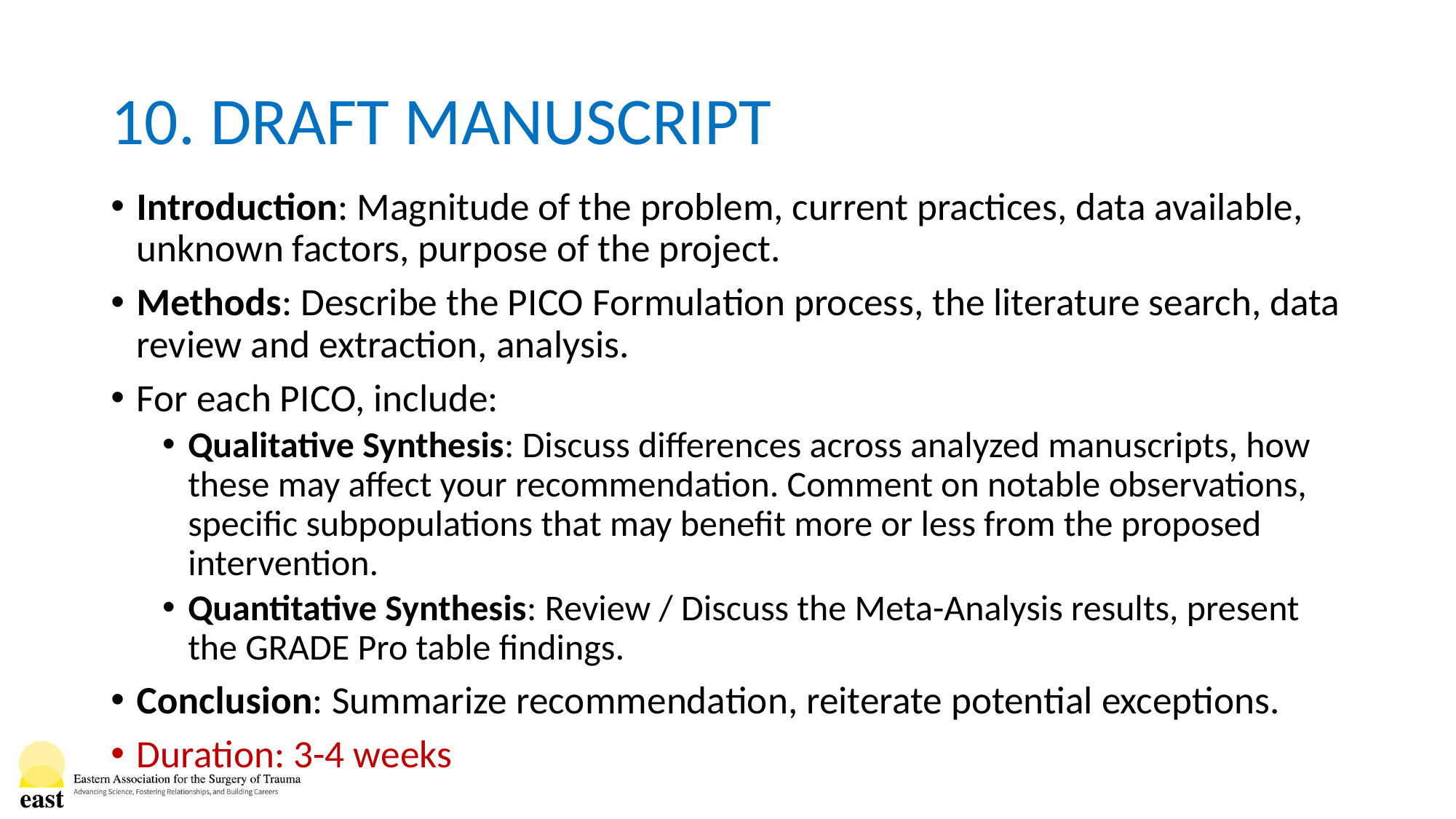

# 10. DRAFT MANUSCRIPT
Introduction: Magnitude of the problem, current practices, data available, unknown factors, purpose of the project.
Methods: Describe the PICO Formulation process, the literature search, data review and extraction, analysis.
For each PICO, include:
Qualitative Synthesis: Discuss differences across analyzed manuscripts, how these may affect your recommendation. Comment on notable observations, specific subpopulations that may benefit more or less from the proposed intervention.
Quantitative Synthesis: Review / Discuss the Meta-Analysis results, present the GRADE Pro table findings.
Conclusion: Summarize recommendation, reiterate potential exceptions.
Duration: 3-4 weeks